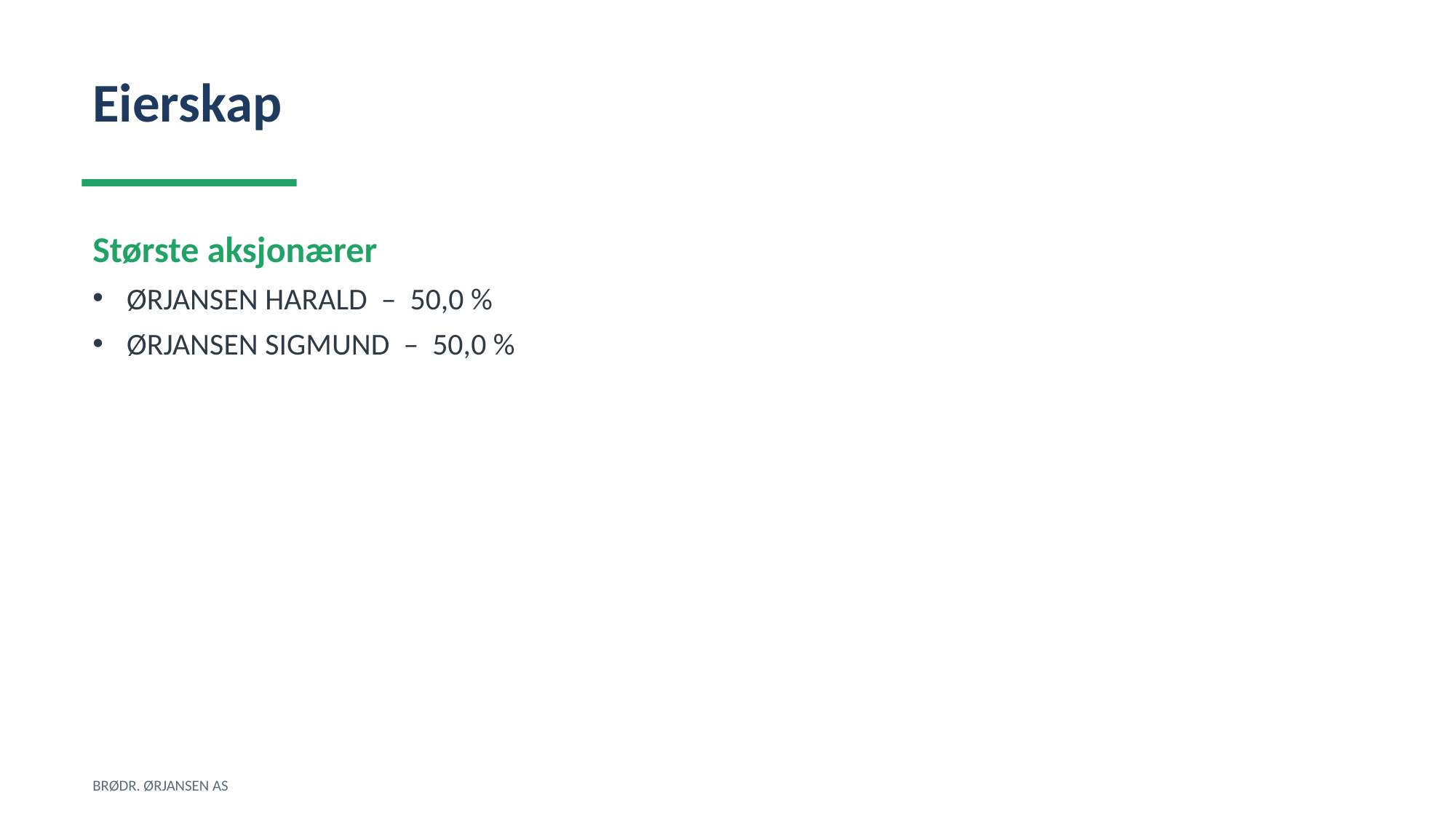

Eierskap

Største aksjonærer
ØRJANSEN HARALD  –  50,0 %
ØRJANSEN SIGMUND  –  50,0 %
BRØDR. ØRJANSEN AS